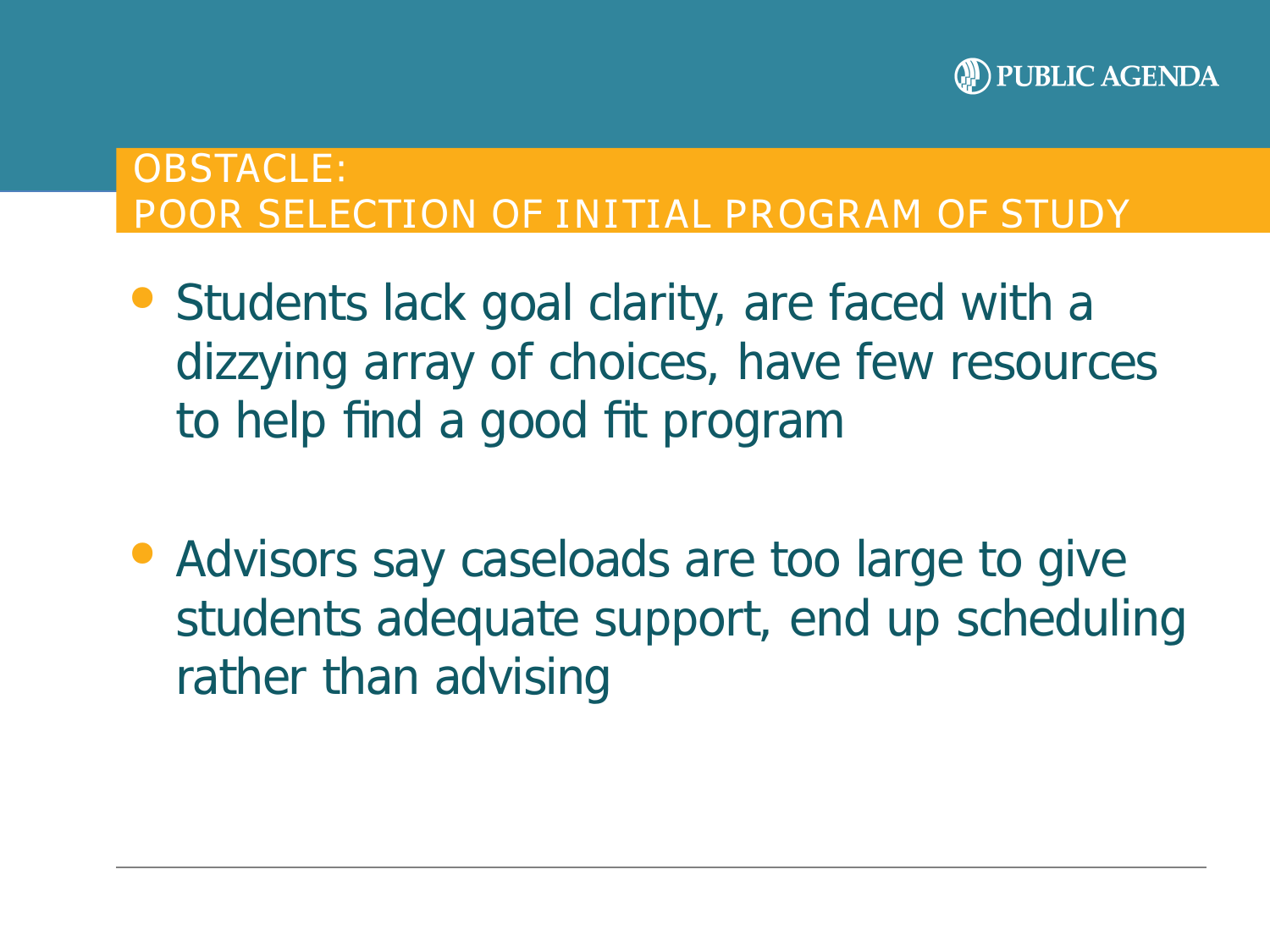

# OBSTACLE: POOR SELECTION OF INITIAL PROGRAM OF STUDY
Students lack goal clarity, are faced with a dizzying array of choices, have few resources to help find a good fit program

Advisors say caseloads are too large to give students adequate support, end up scheduling rather than advising